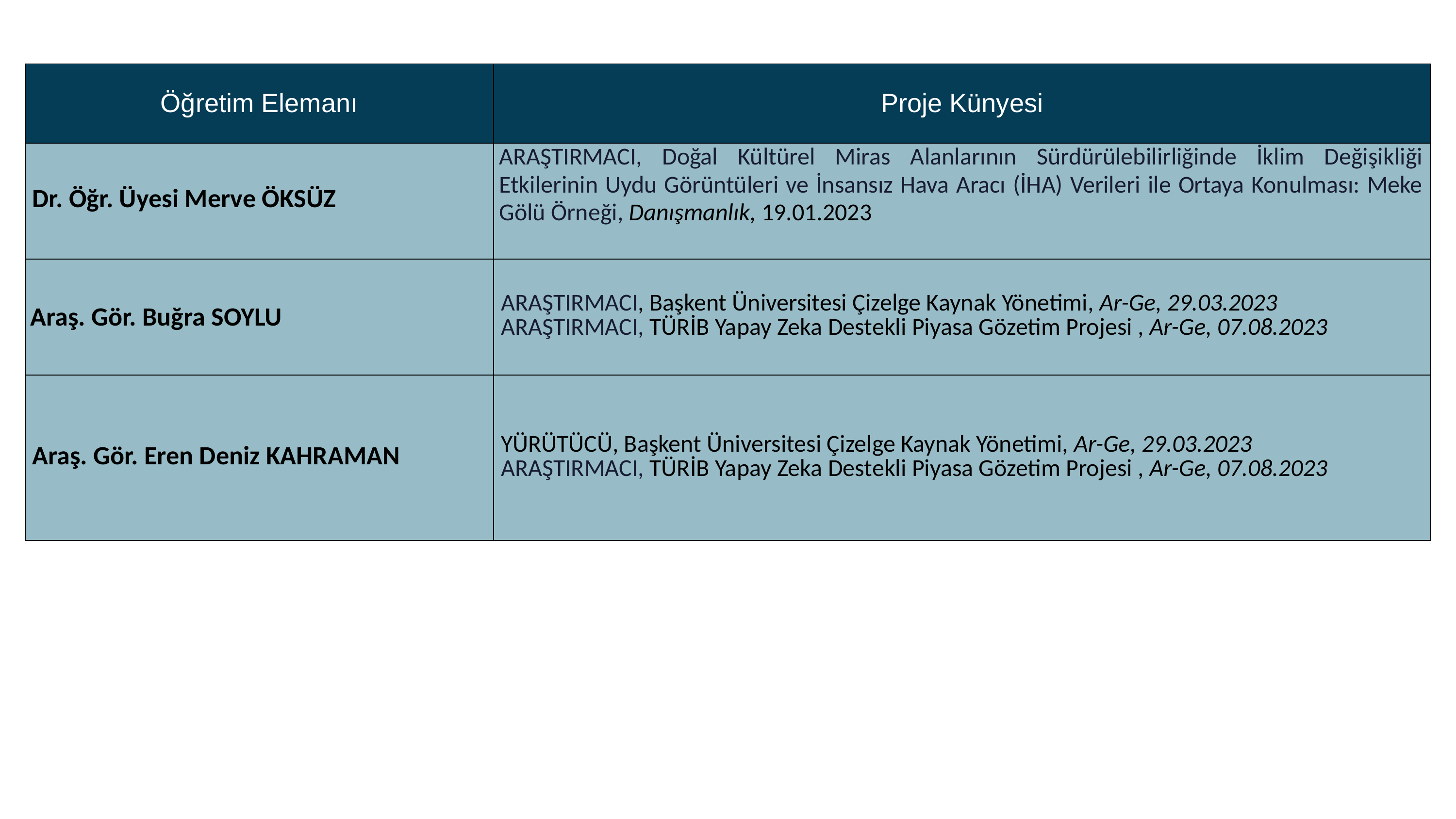

| Öğretim Elemanı | Proje Künyesi |
| --- | --- |
| Dr. Öğr. Üyesi Merve ÖKSÜZ | ARAŞTIRMACI, Doğal Kültürel Miras Alanlarının Sürdürülebilirliğinde İklim Değişikliği Etkilerinin Uydu Görüntüleri ve İnsansız Hava Aracı (İHA) Verileri ile Ortaya Konulması: Meke Gölü Örneği, Danışmanlık, 19.01.2023 |
| Araş. Gör. Buğra SOYLU | ARAŞTIRMACI, Başkent Üniversitesi Çizelge Kaynak Yönetimi, Ar-Ge, 29.03.2023 ARAŞTIRMACI, TÜRİB Yapay Zeka Destekli Piyasa Gözetim Projesi , Ar-Ge, 07.08.2023 |
| Araş. Gör. Eren Deniz KAHRAMAN | YÜRÜTÜCÜ, Başkent Üniversitesi Çizelge Kaynak Yönetimi, Ar-Ge, 29.03.2023 ARAŞTIRMACI, TÜRİB Yapay Zeka Destekli Piyasa Gözetim Projesi , Ar-Ge, 07.08.2023 |